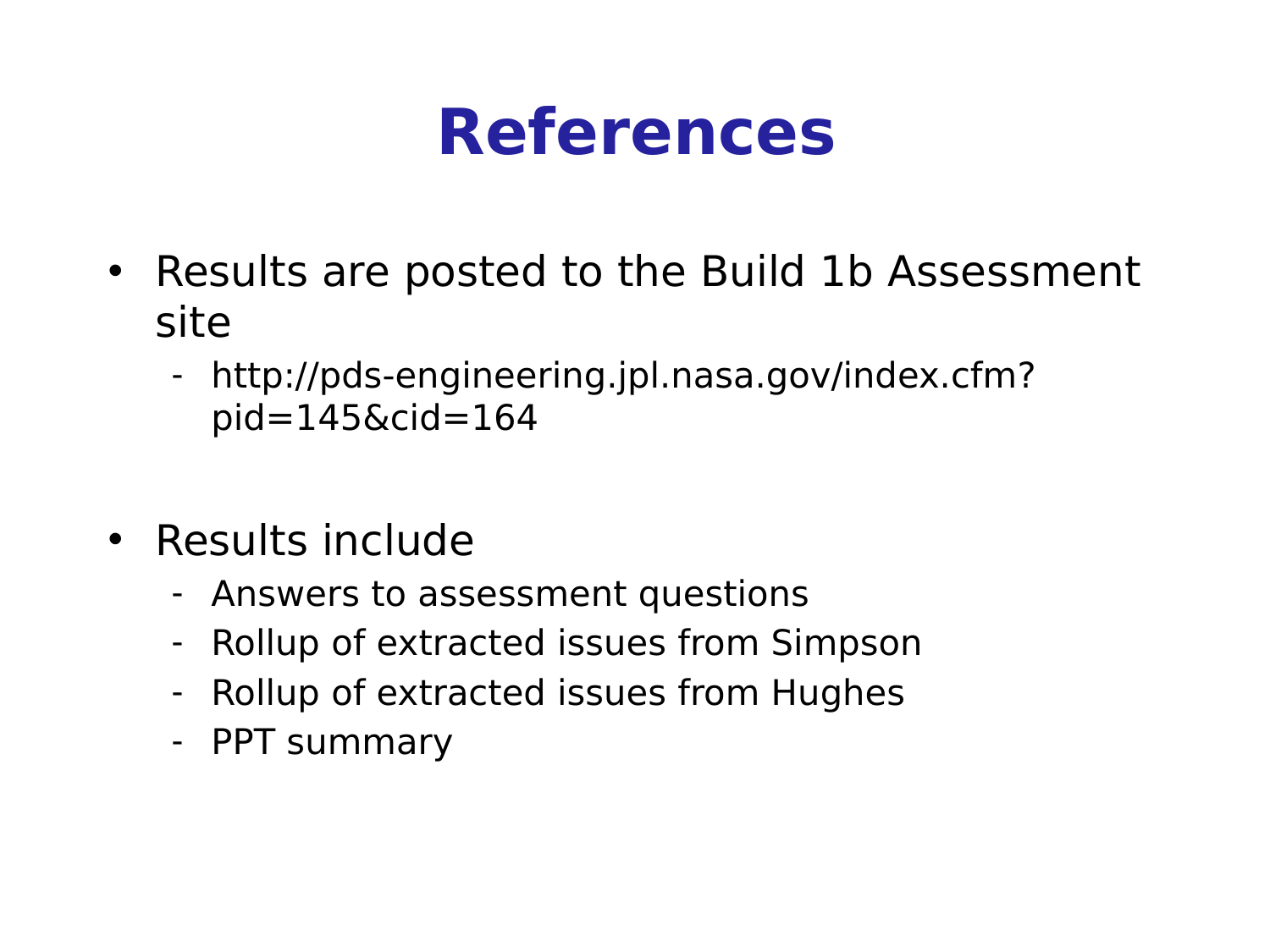

# References
Results are posted to the Build 1b Assessment site
http://pds-engineering.jpl.nasa.gov/index.cfm?pid=145&cid=164

Results include
Answers to assessment questions
Rollup of extracted issues from Simpson
Rollup of extracted issues from Hughes
PPT summary